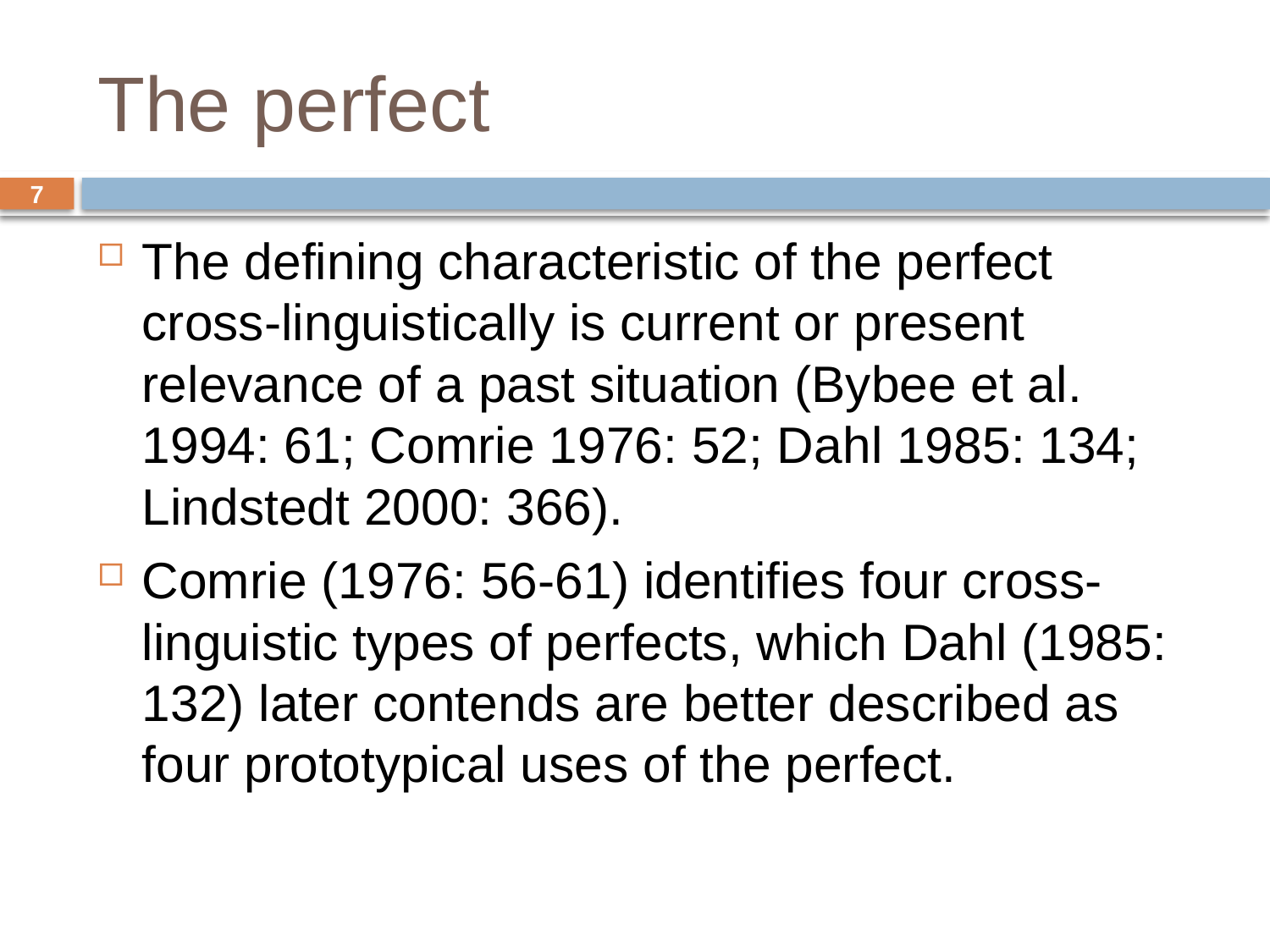

# The perfect
7
The defining characteristic of the perfect cross-linguistically is current or present relevance of a past situation (Bybee et al. 1994: 61; Comrie 1976: 52; Dahl 1985: 134; Lindstedt 2000: 366).
Comrie (1976: 56-61) identifies four cross-linguistic types of perfects, which Dahl (1985: 132) later contends are better described as four prototypical uses of the perfect.